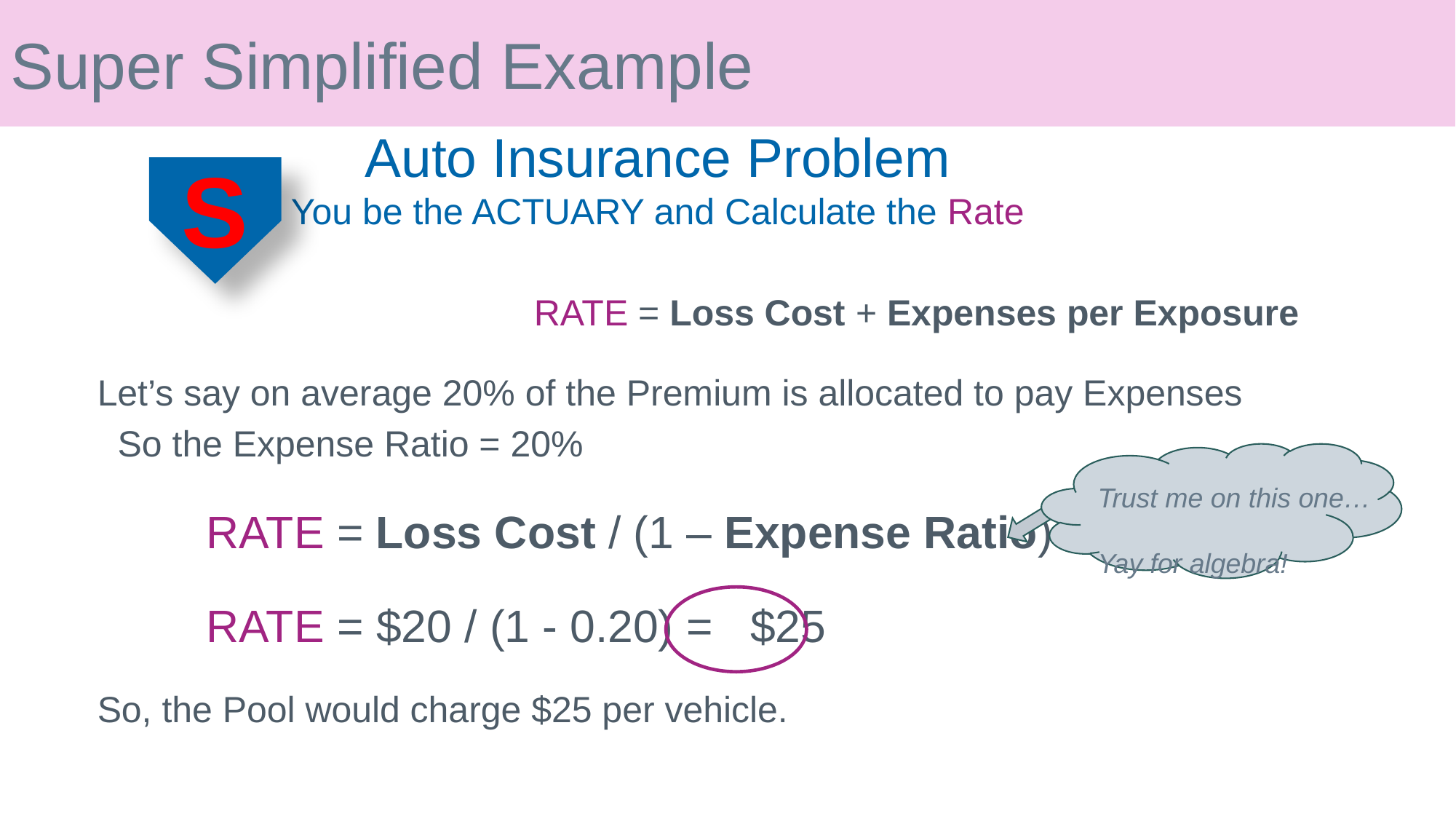

Super Simplified Example

Auto Insurance Problem
You be the ACTUARY and Calculate the Rate
S

				RATE = Loss Cost + Expenses per Exposure

Let’s say on average 20% of the Premium is allocated to pay Expenses
  So the Expense Ratio = 20%

	RATE = Loss Cost / (1 – Expense Ratio)

	RATE = $20 / (1 - 0.20) =   $25

So, the Pool would charge $25 per vehicle.

Trust me on this one…
Yay for algebra!